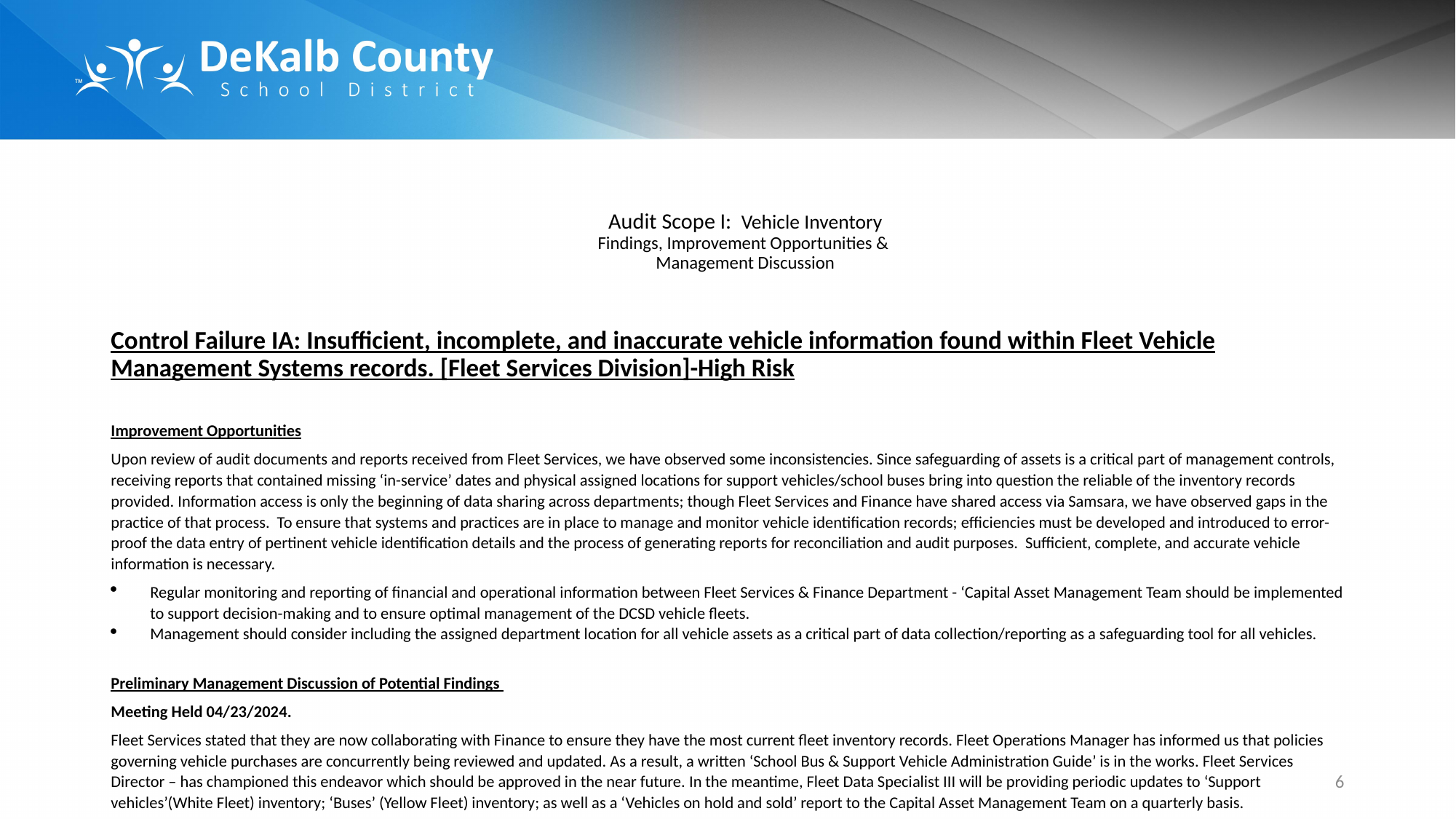

# Audit Scope I:  Vehicle Inventory Findings, Improvement Opportunities & Management Discussion
Control Failure IA: Insufficient, incomplete, and inaccurate vehicle information found within Fleet Vehicle Management Systems records. [Fleet Services Division]-High Risk

Improvement Opportunities
Upon review of audit documents and reports received from Fleet Services, we have observed some inconsistencies. Since safeguarding of assets is a critical part of management controls, receiving reports that contained missing ‘in-service’ dates and physical assigned locations for support vehicles/school buses bring into question the reliable of the inventory records provided. Information access is only the beginning of data sharing across departments; though Fleet Services and Finance have shared access via Samsara, we have observed gaps in the practice of that process.  To ensure that systems and practices are in place to manage and monitor vehicle identification records; efficiencies must be developed and introduced to error-proof the data entry of pertinent vehicle identification details and the process of generating reports for reconciliation and audit purposes.  Sufficient, complete, and accurate vehicle information is necessary.
Regular monitoring and reporting of financial and operational information between Fleet Services & Finance Department - ‘Capital Asset Management Team should be implemented to support decision-making and to ensure optimal management of the DCSD vehicle fleets.
Management should consider including the assigned department location for all vehicle assets as a critical part of data collection/reporting as a safeguarding tool for all vehicles.

Preliminary Management Discussion of Potential Findings
Meeting Held 04/23/2024.
Fleet Services stated that they are now collaborating with Finance to ensure they have the most current fleet inventory records. Fleet Operations Manager has informed us that policies governing vehicle purchases are concurrently being reviewed and updated. As a result, a written ‘School Bus & Support Vehicle Administration Guide’ is in the works. Fleet Services Director – has championed this endeavor which should be approved in the near future. In the meantime, Fleet Data Specialist III will be providing periodic updates to ‘Support vehicles’(White Fleet) inventory; ‘Buses’ (Yellow Fleet) inventory; as well as a ‘Vehicles on hold and sold’ report to the Capital Asset Management Team on a quarterly basis.

6